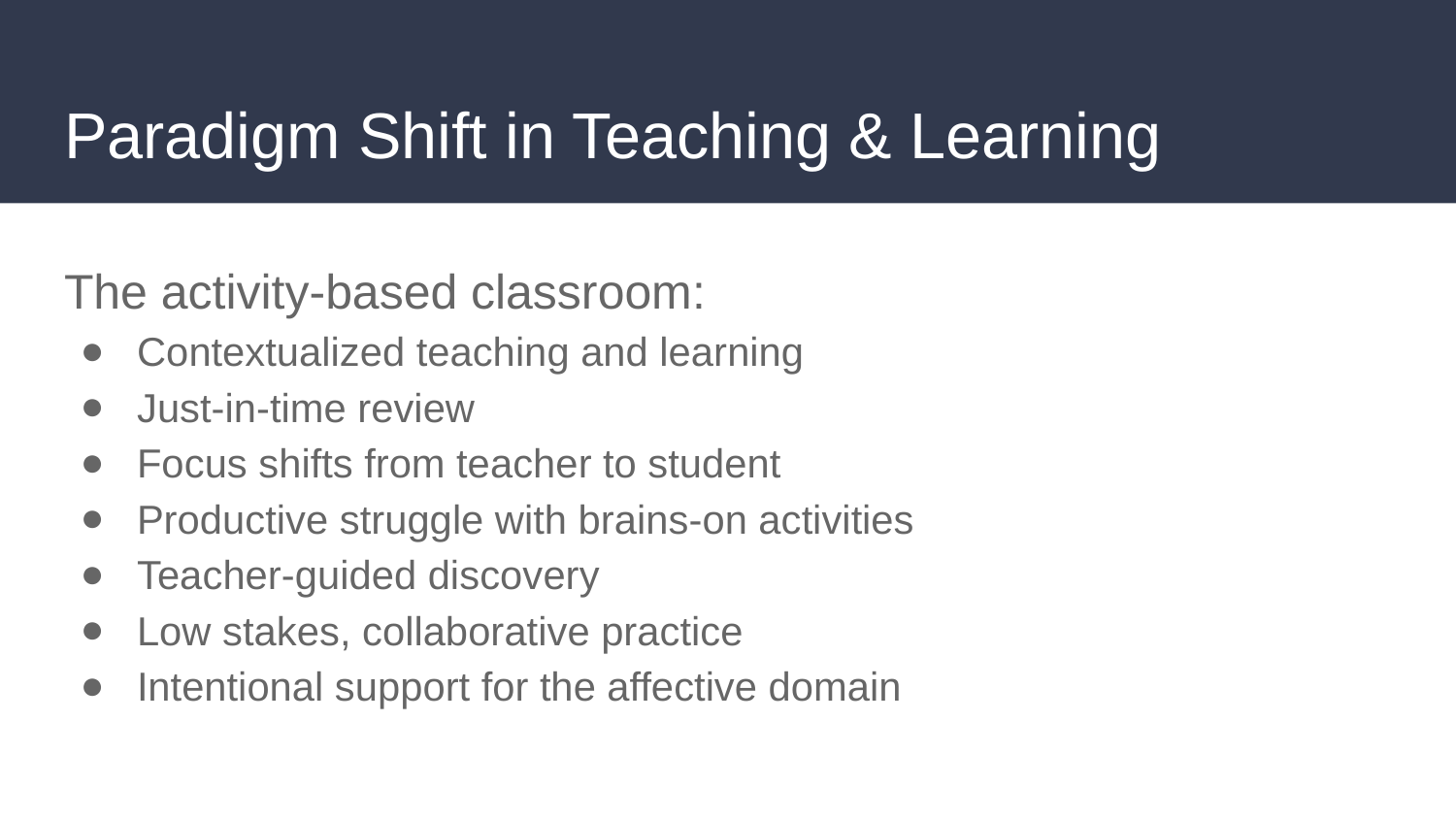

# Paradigm Shift in Teaching & Learning
The activity-based classroom:
Contextualized teaching and learning
Just-in-time review
Focus shifts from teacher to student
Productive struggle with brains-on activities
Teacher-guided discovery
Low stakes, collaborative practice
Intentional support for the affective domain